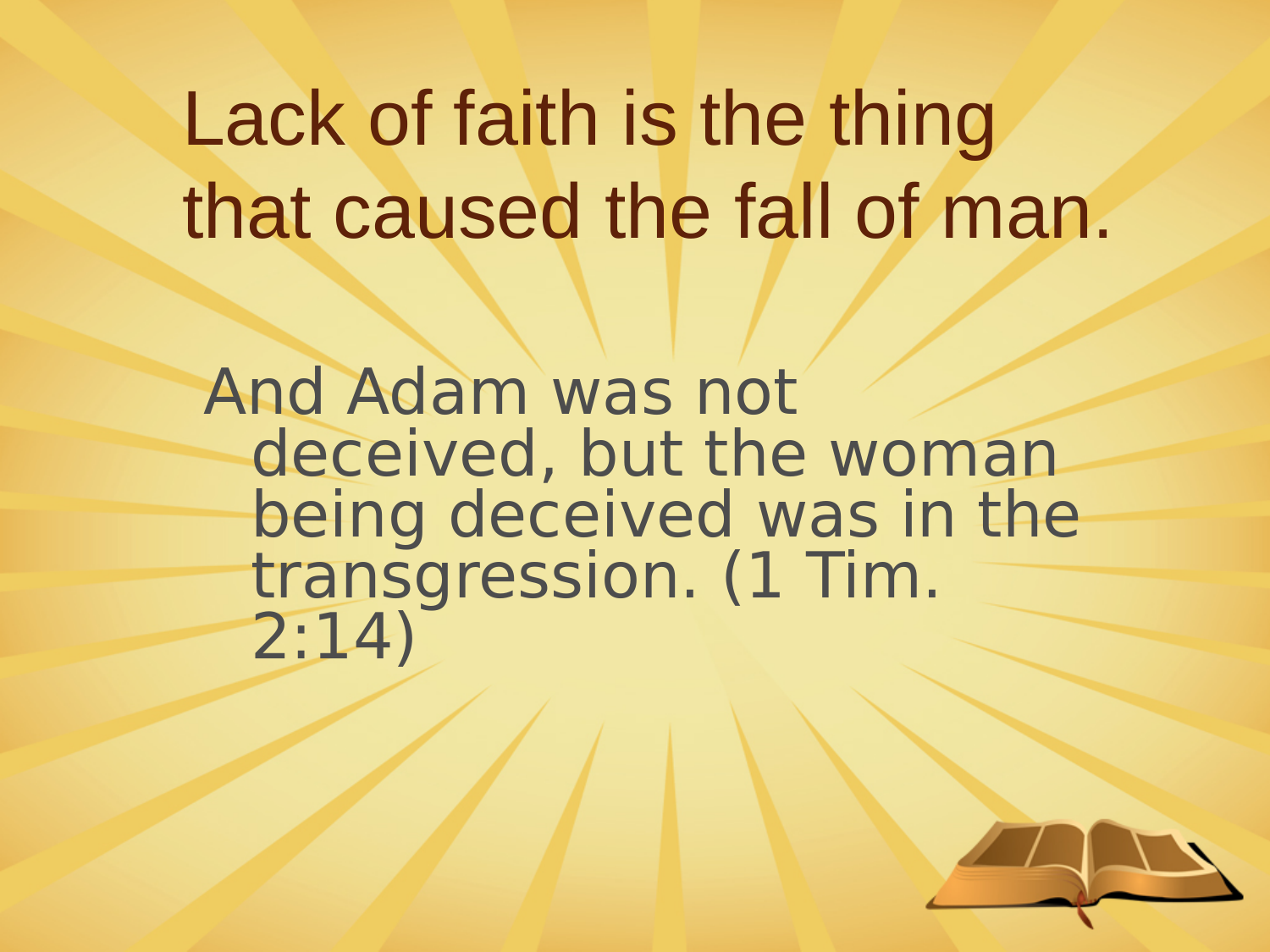

# Lack of faith is the thing that caused the fall of man.
And Adam was not deceived, but the woman being deceived was in the transgression. (1 Tim. 2:14)